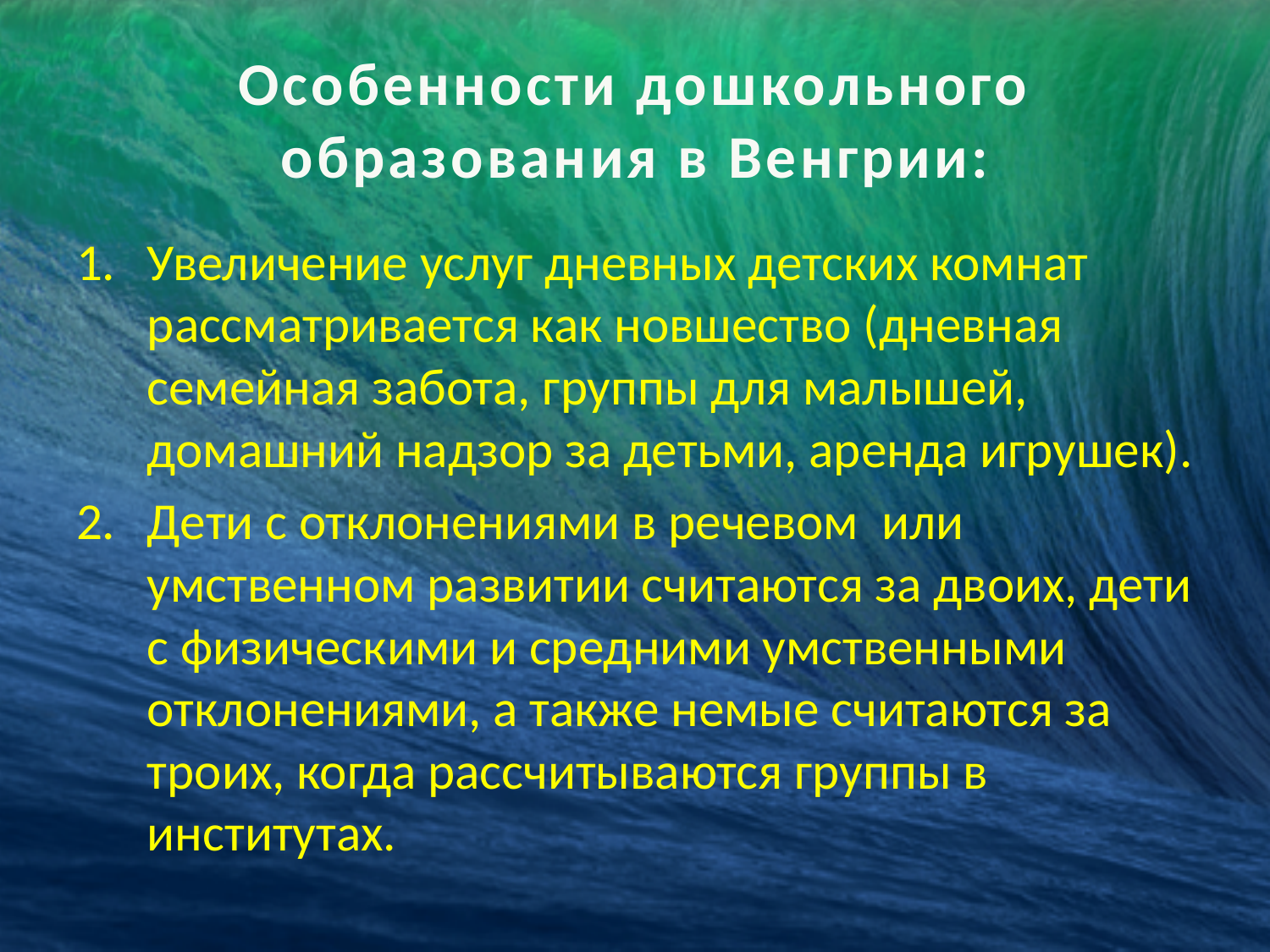

# Особенности дошкольного образования в Венгрии:
Увеличение услуг дневных детских комнат рассматривается как новшество (дневная семейная забота, группы для малышей, домашний надзор за детьми, аренда игрушек).
Дети с отклонениями в речевом  или умственном развитии считаются за двоих, дети с физическими и средними умственными отклонениями, а также немые считаются за троих, когда рассчитываются группы в институтах.